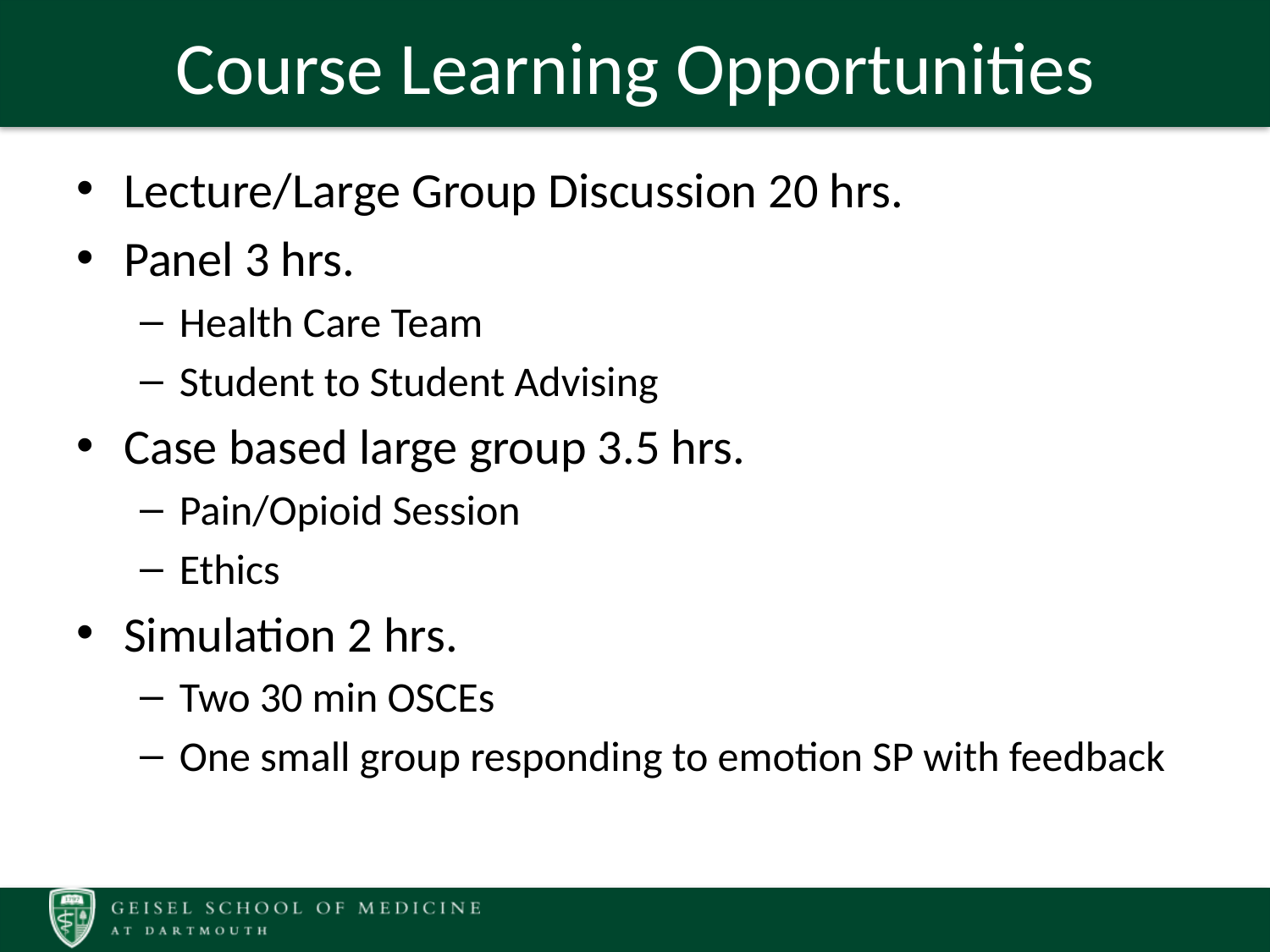

# Course Learning Opportunities
Lecture/Large Group Discussion 20 hrs.
Panel 3 hrs.
Health Care Team
Student to Student Advising
Case based large group 3.5 hrs.
Pain/Opioid Session
Ethics
Simulation 2 hrs.
Two 30 min OSCEs
One small group responding to emotion SP with feedback